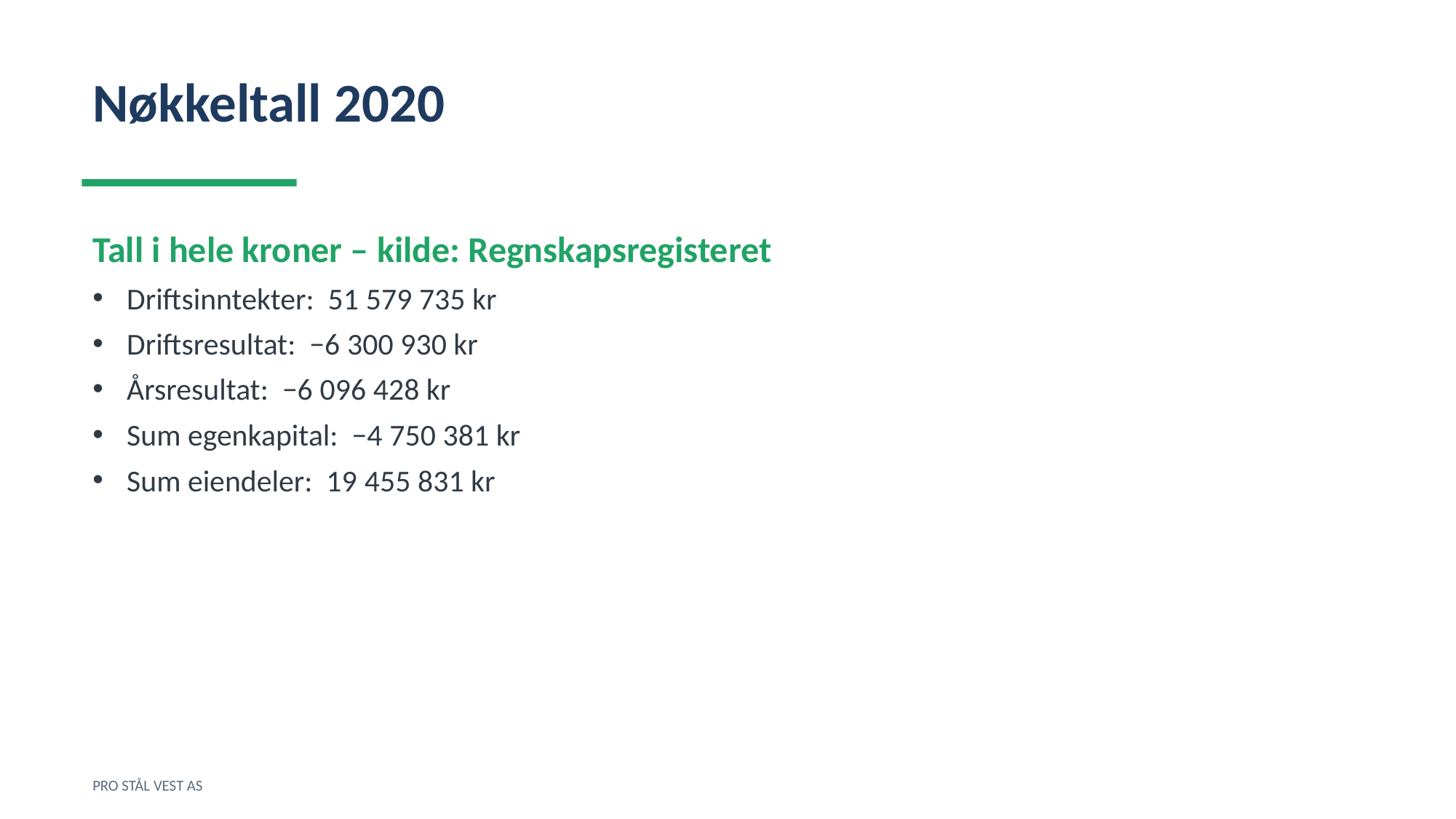

Nøkkeltall 2020

Tall i hele kroner – kilde: Regnskapsregisteret
Driftsinntekter:  51 579 735 kr
Driftsresultat:  −6 300 930 kr
Årsresultat:  −6 096 428 kr
Sum egenkapital:  −4 750 381 kr
Sum eiendeler:  19 455 831 kr
PRO STÅL VEST AS